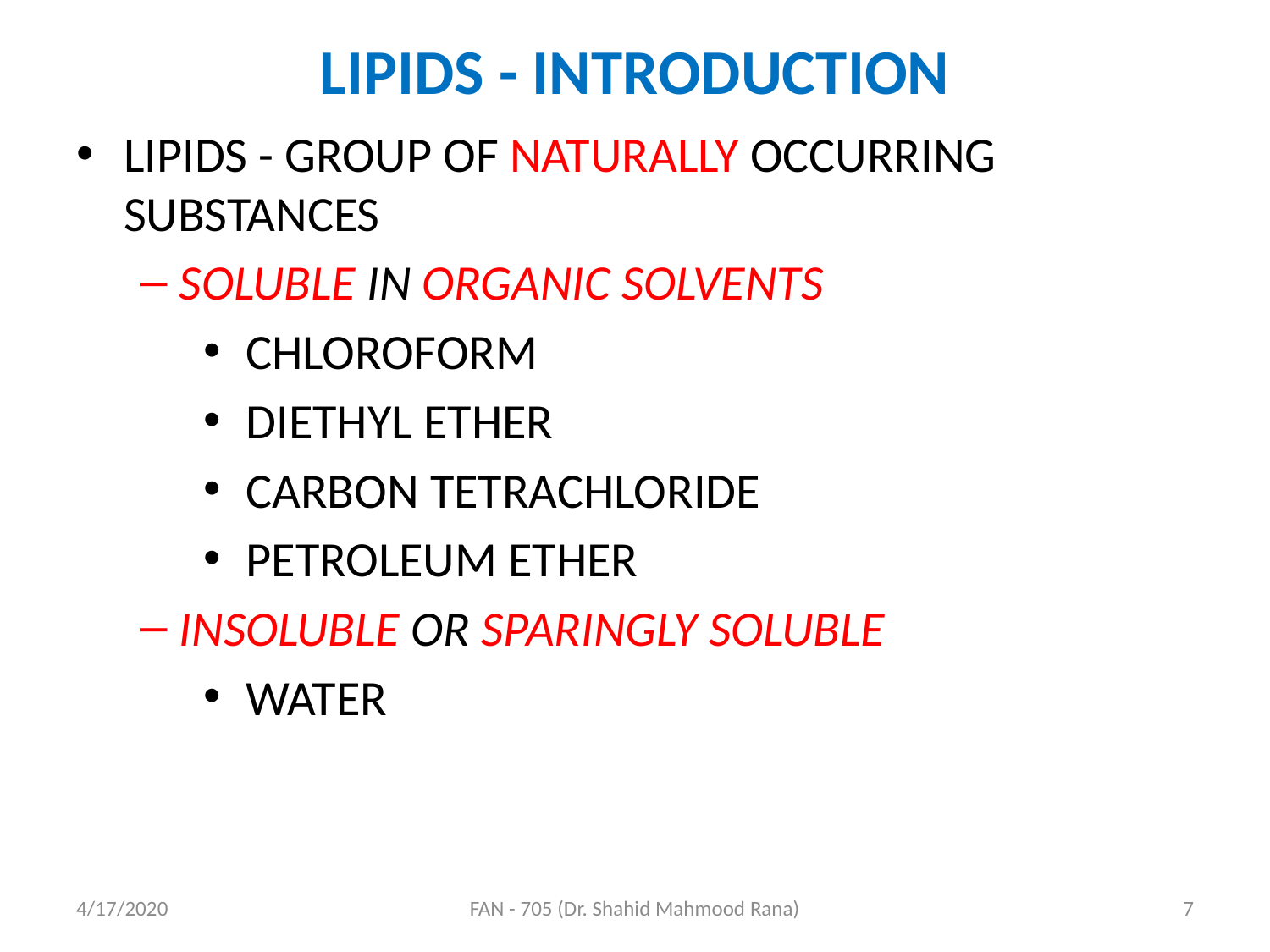

# LIPIDS - INTRODUCTION
LIPIDS - GROUP OF NATURALLY OCCURRING SUBSTANCES
SOLUBLE IN ORGANIC SOLVENTS
 CHLOROFORM
 DIETHYL ETHER
 CARBON TETRACHLORIDE
 PETROLEUM ETHER
INSOLUBLE OR SPARINGLY SOLUBLE
 WATER
4/17/2020
FAN - 705 (Dr. Shahid Mahmood Rana)
7